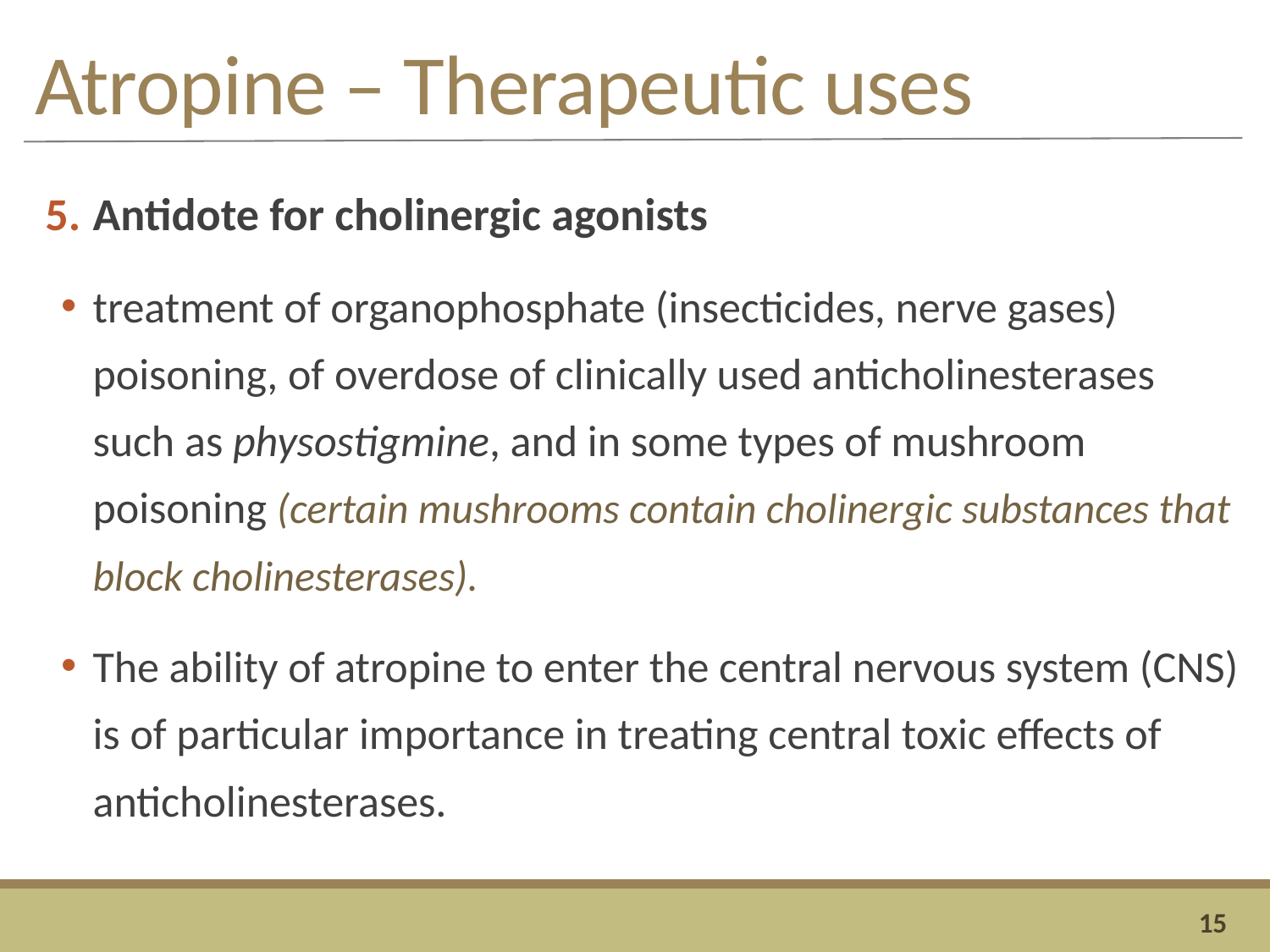

# Atropine – Therapeutic uses
Antidote for cholinergic agonists
treatment of organophosphate (insecticides, nerve gases) poisoning, of overdose of clinically used anticholinesterases such as physostigmine, and in some types of mushroom poisoning (certain mushrooms contain cholinergic substances that block cholinesterases).
The ability of atropine to enter the central nervous system (CNS) is of particular importance in treating central toxic effects of anticholinesterases.
15